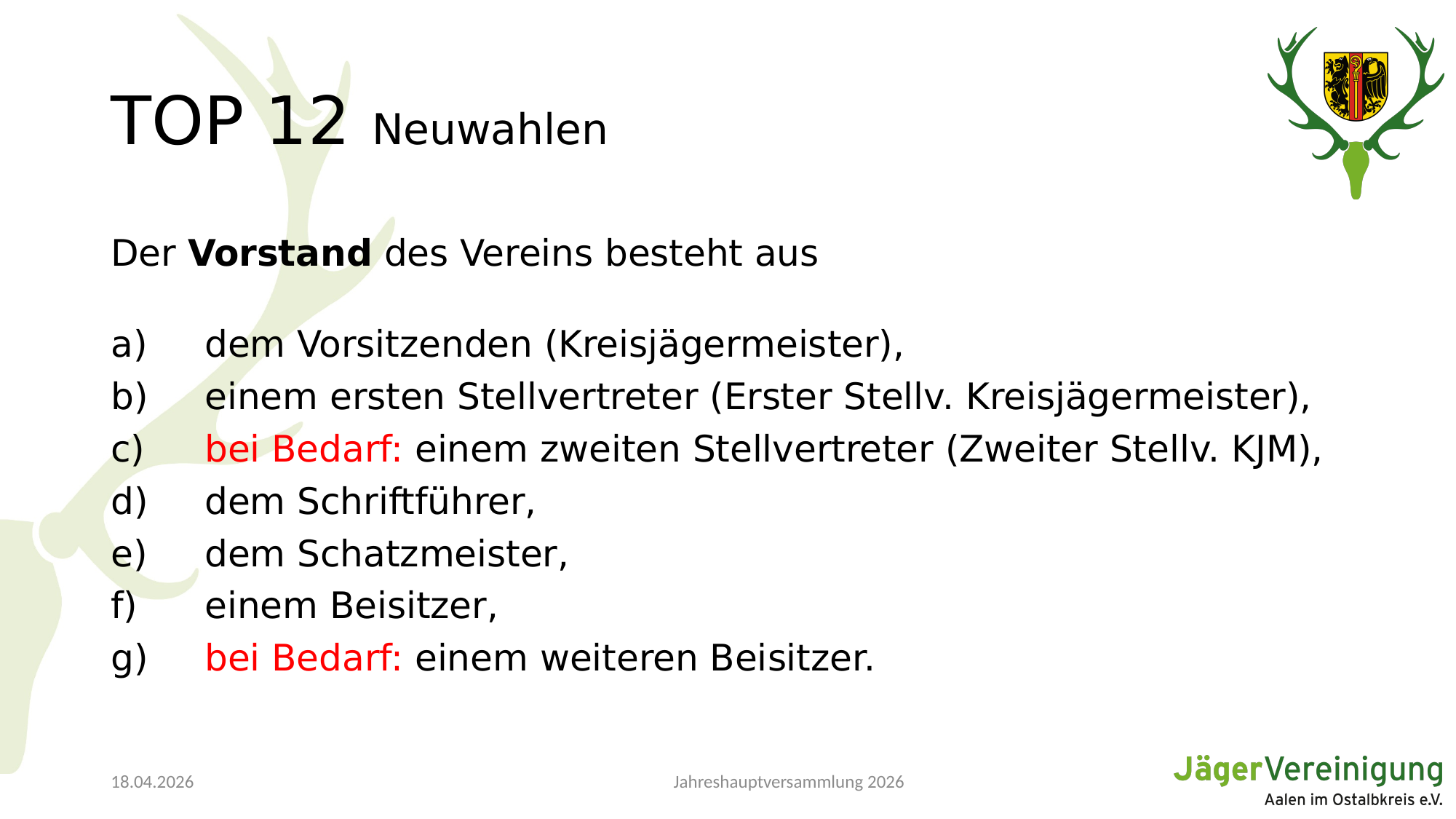

# TOP 12 Neuwahlen

Der Vorstand des Vereins besteht aus
a)	dem Vorsitzenden (Kreisjägermeister),
b)	einem ersten Stellvertreter (Erster Stellv. Kreisjägermeister),
c)	bei Bedarf: einem zweiten Stellvertreter (Zweiter Stellv. KJM),
d)	dem Schriftführer,
e)	dem Schatzmeister,
f)	einem Beisitzer,
g)	bei Bedarf: einem weiteren Beisitzer.

Jahreshauptversammlung 2026
18.04.2026